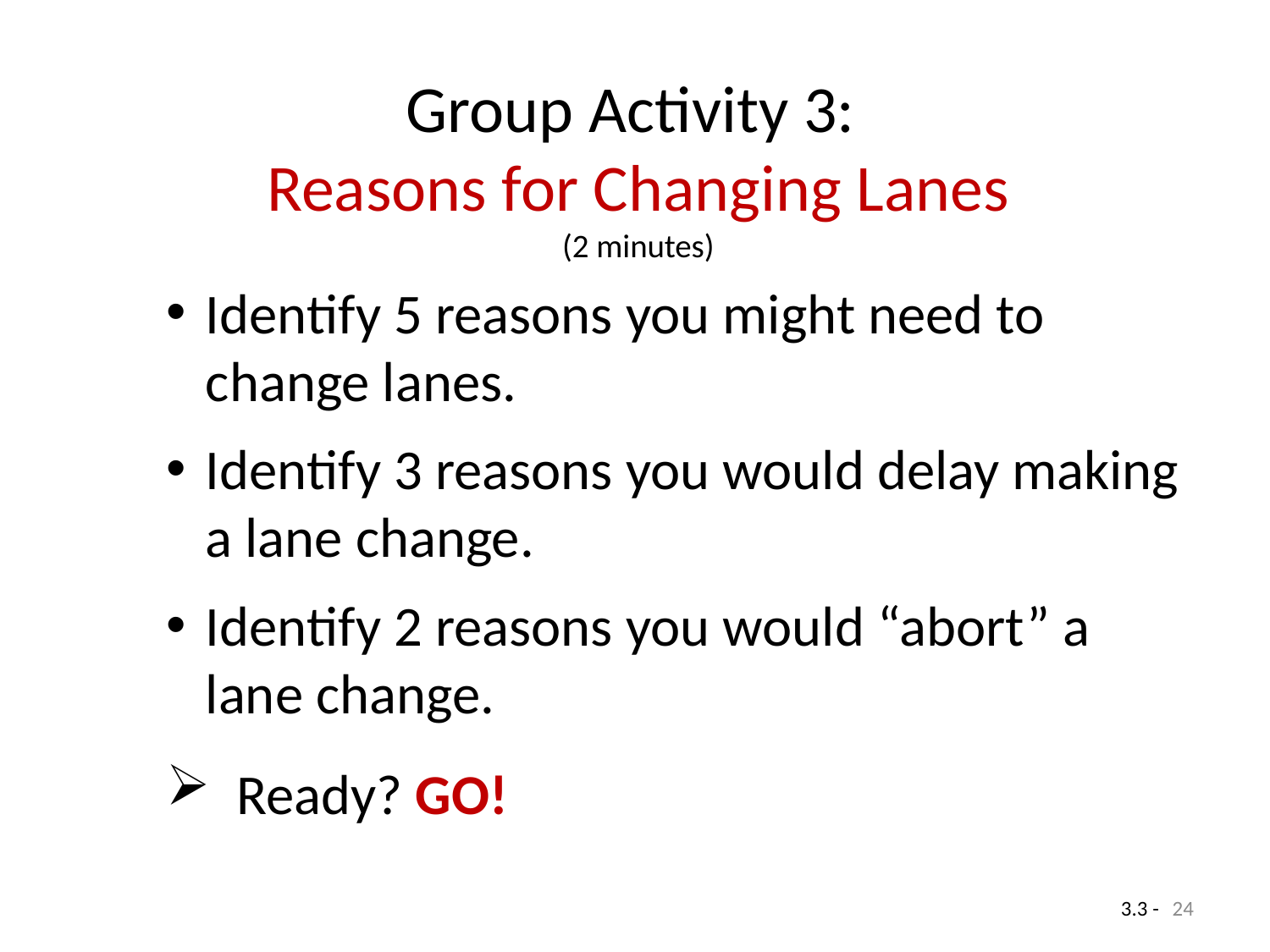

# Group Activity 3: Reasons for Changing Lanes (2 minutes)
Identify 5 reasons you might need to change lanes.
Identify 3 reasons you would delay making a lane change.
Identify 2 reasons you would “abort” a lane change.
  Ready? GO!
24